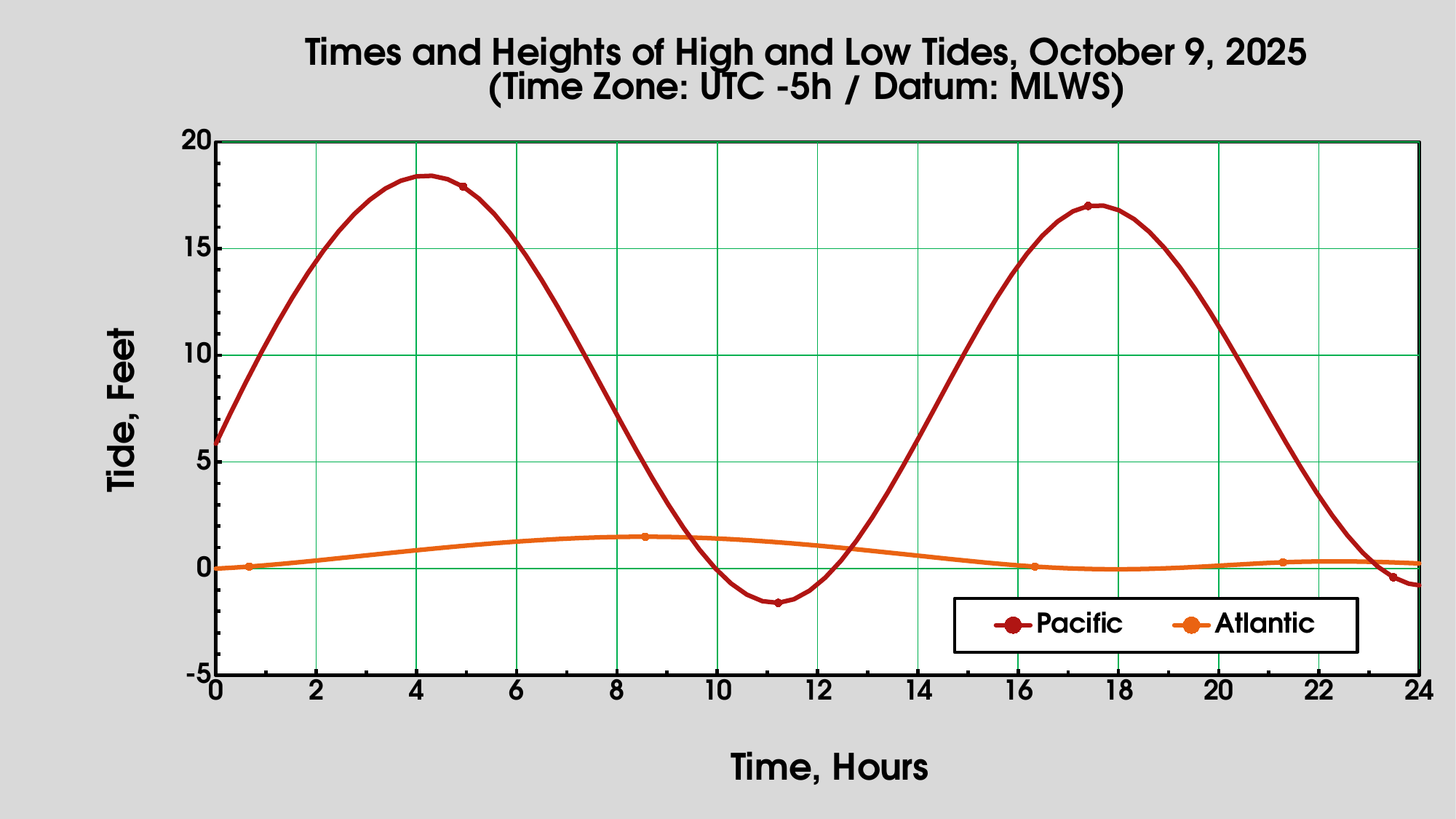

### Chart: Times and Heights of High and Low Tides, October 9, 2025
(Time Zone: UTC -5h / Datum: MLWS)

| Category | Pacific | Atlantic |
|---|---|---|
#